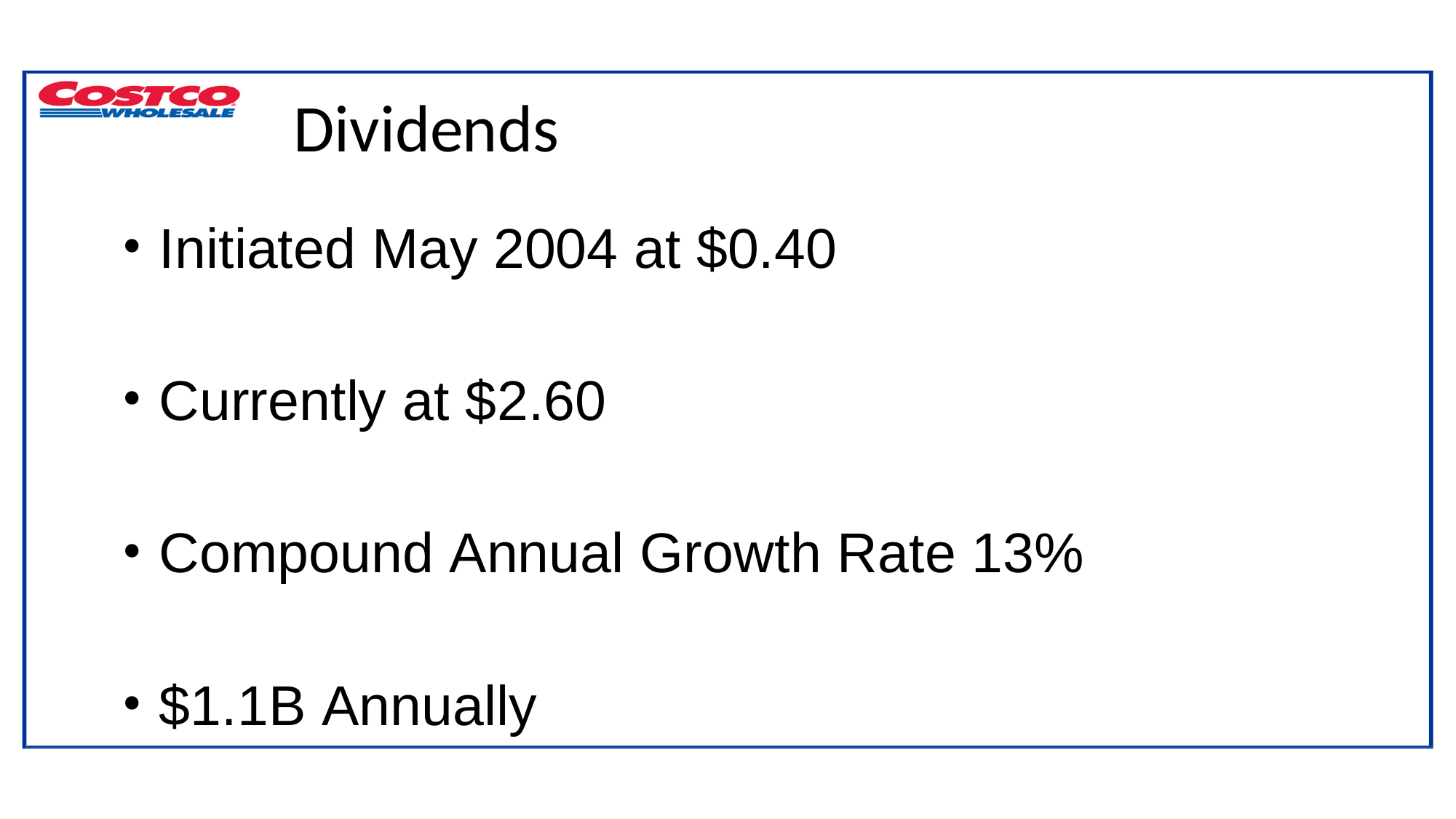

# Dividends
Initiated May 2004 at $0.40

Currently at $2.60

Compound Annual Growth Rate 13%

$1.1B Annually